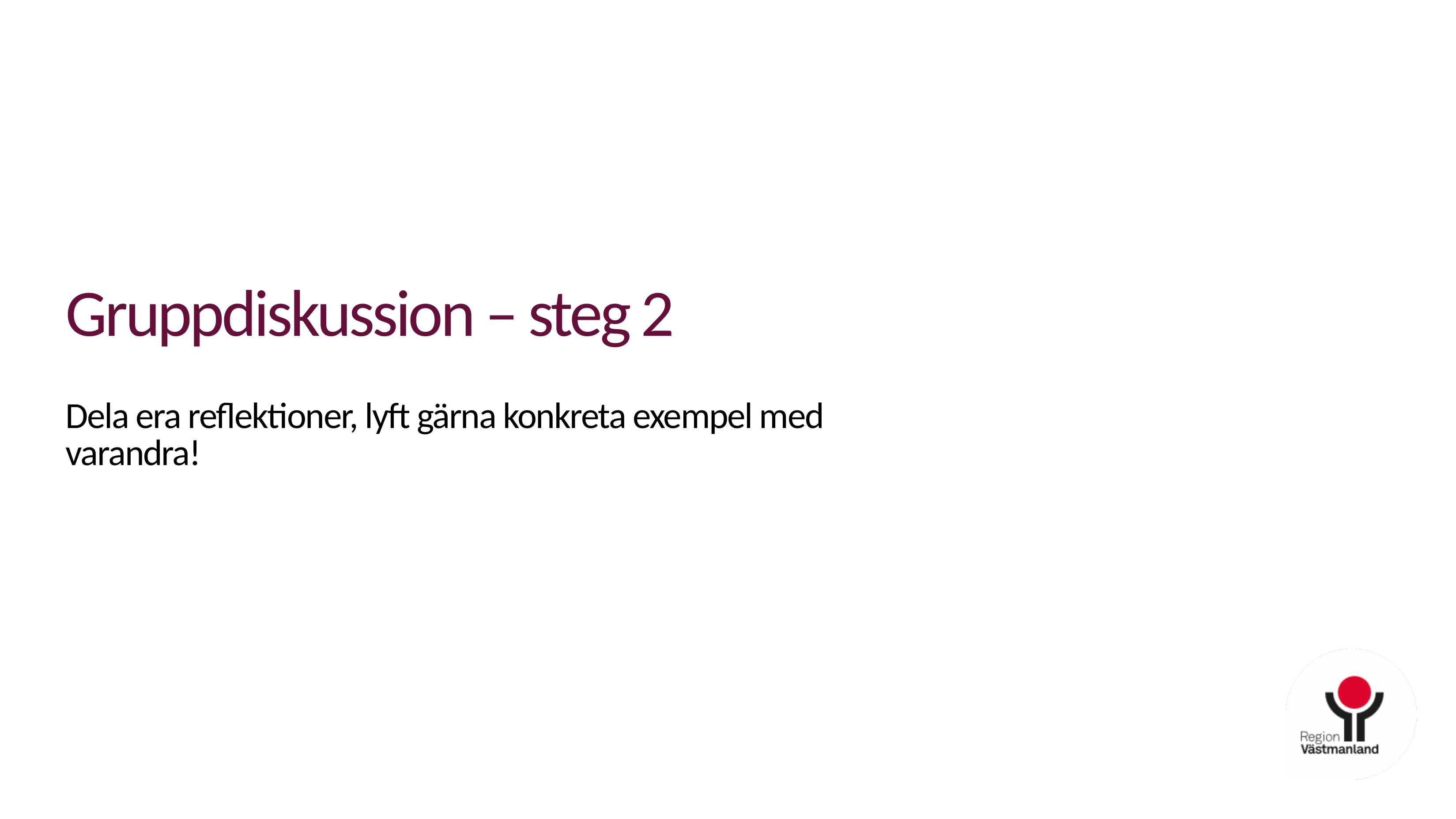

# Gruppdiskussion – steg 2
Dela era reflektioner, lyft gärna konkreta exempel med varandra!